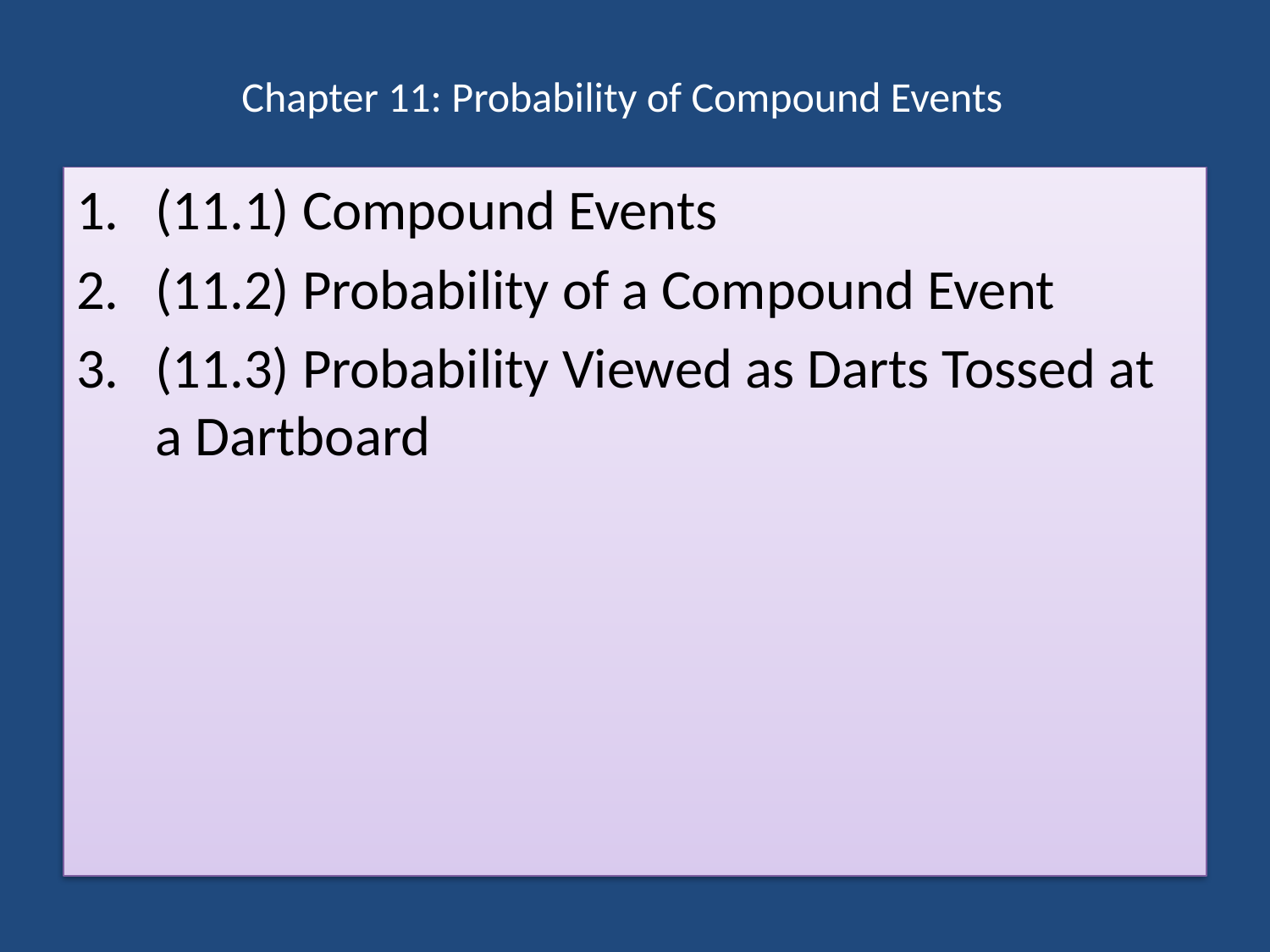

# Chapter 11: Probability of Compound Events
(11.1) Compound Events
(11.2) Probability of a Compound Event
(11.3) Probability Viewed as Darts Tossed at a Dartboard